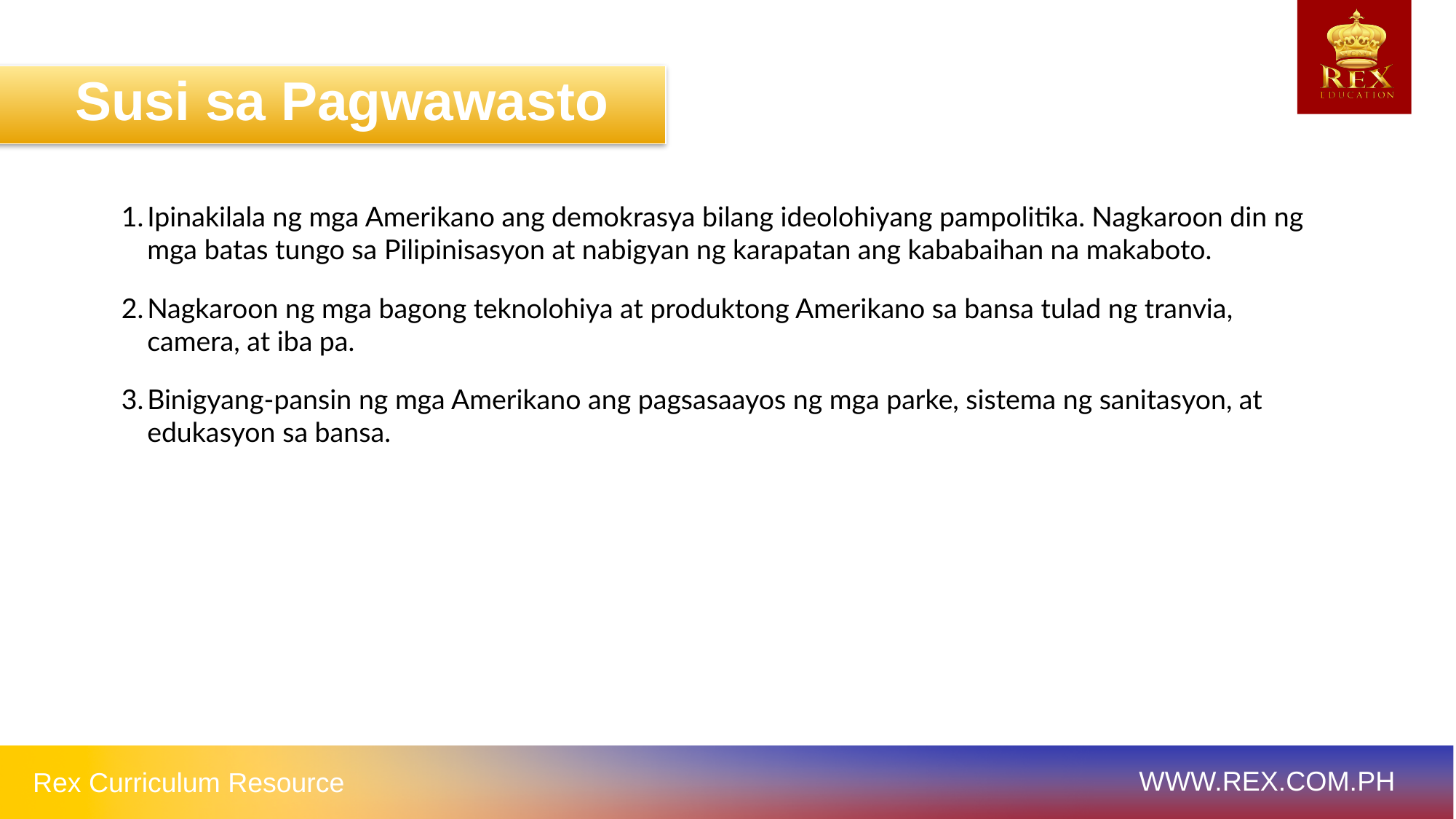

Susi sa Pagwawasto

Ipinakilala ng mga Amerikano ang demokrasya bilang ideolohiyang pampolitika. Nagkaroon din ng mga batas tungo sa Pilipinisasyon at nabigyan ng karapatan ang kababaihan na makaboto.
Nagkaroon ng mga bagong teknolohiya at produktong Amerikano sa bansa tulad ng tranvia, camera, at iba pa.
Binigyang-pansin ng mga Amerikano ang pagsasaayos ng mga parke, sistema ng sanitasyon, at edukasyon sa bansa.